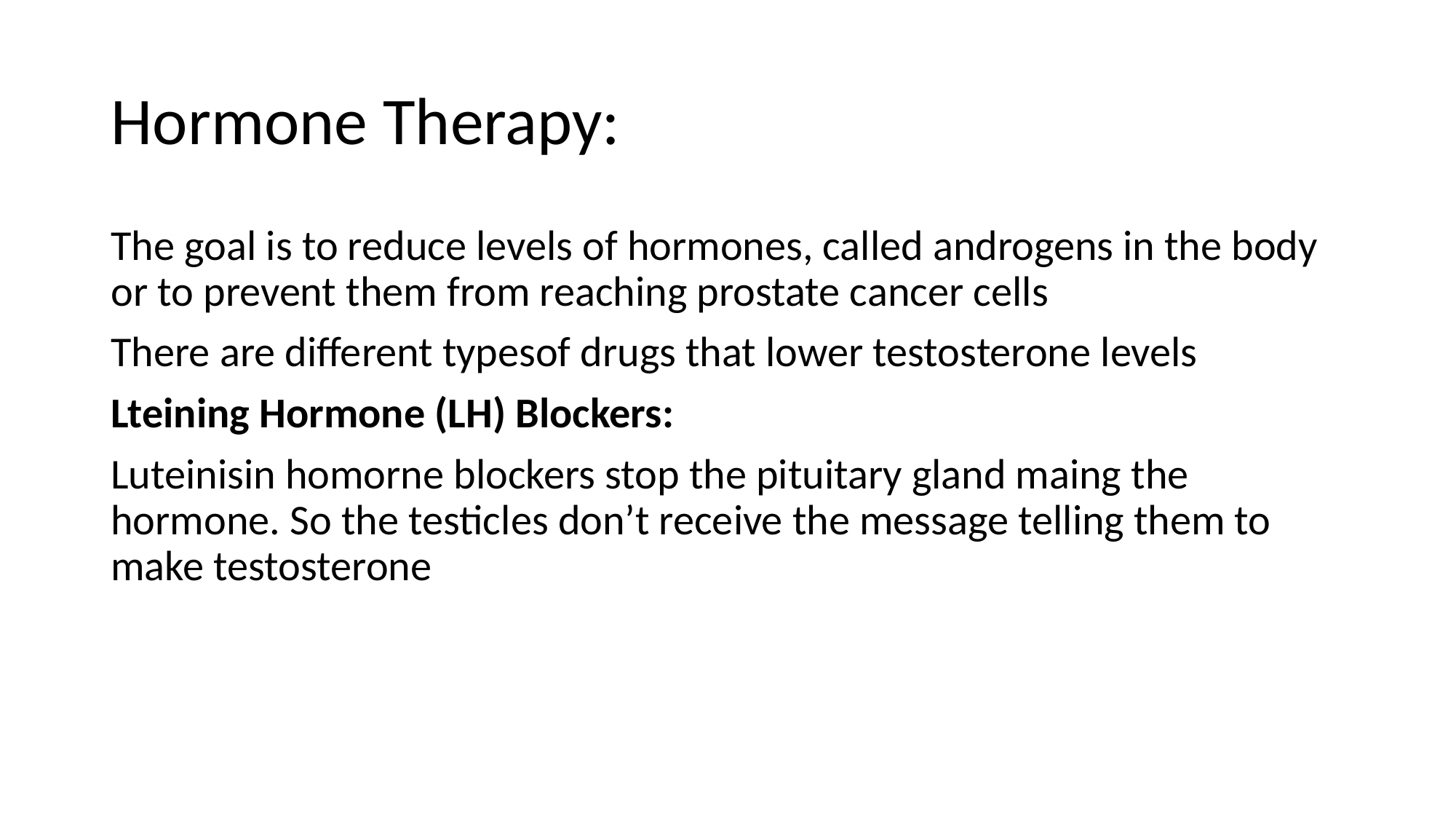

# Hormone Therapy:
The goal is to reduce levels of hormones, called androgens in the body or to prevent them from reaching prostate cancer cells
There are different typesof drugs that lower testosterone levels
Lteining Hormone (LH) Blockers:
Luteinisin homorne blockers stop the pituitary gland maing the hormone. So the testicles don’t receive the message telling them to make testosterone